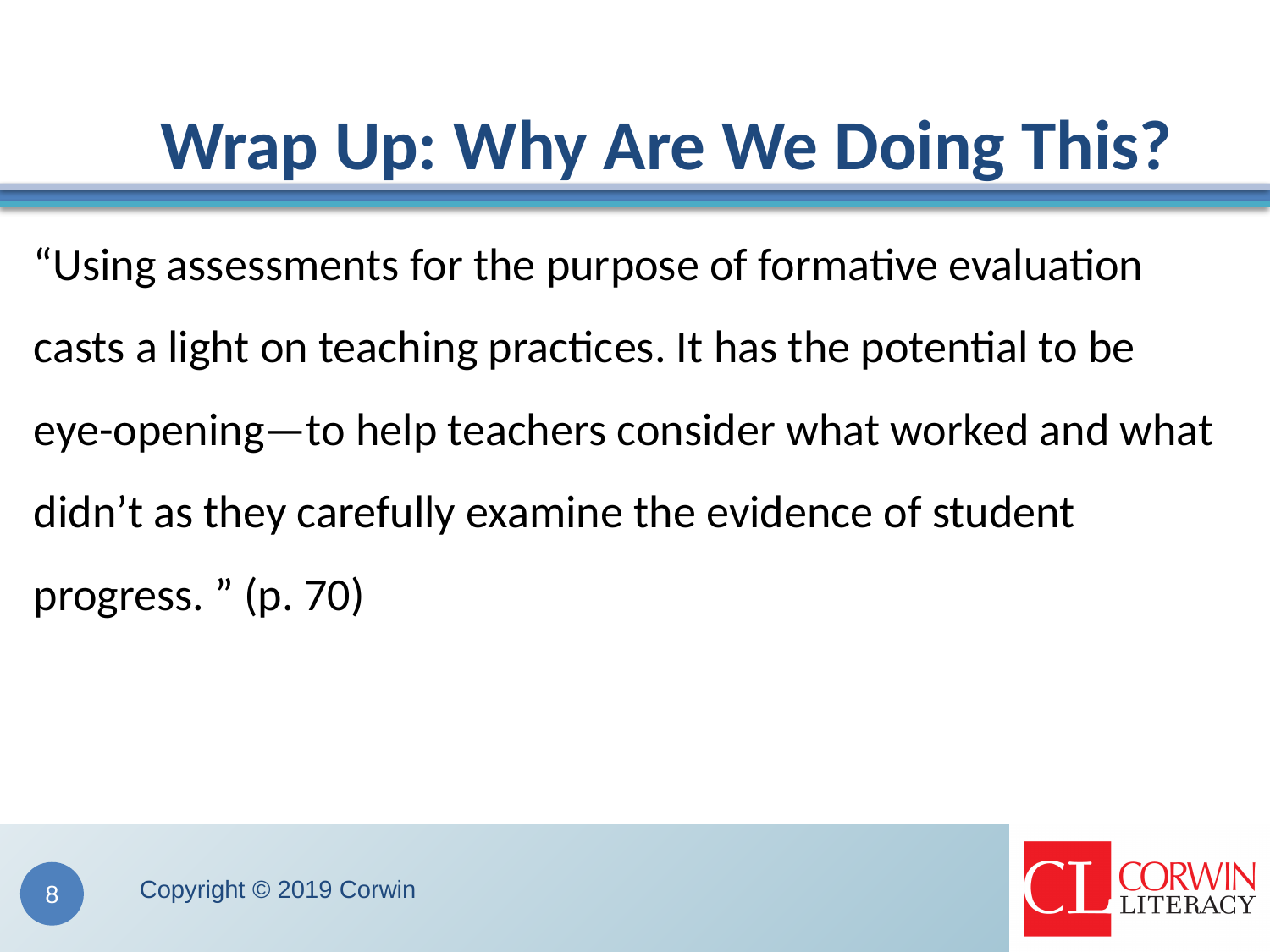

# Wrap Up: Why Are We Doing This?
“Using assessments for the purpose of formative evaluation casts a light on teaching practices. It has the potential to be eye-opening—to help teachers consider what worked and what didn’t as they carefully examine the evidence of student progress. ” (p. 70)
Copyright © 2019 Corwin
8